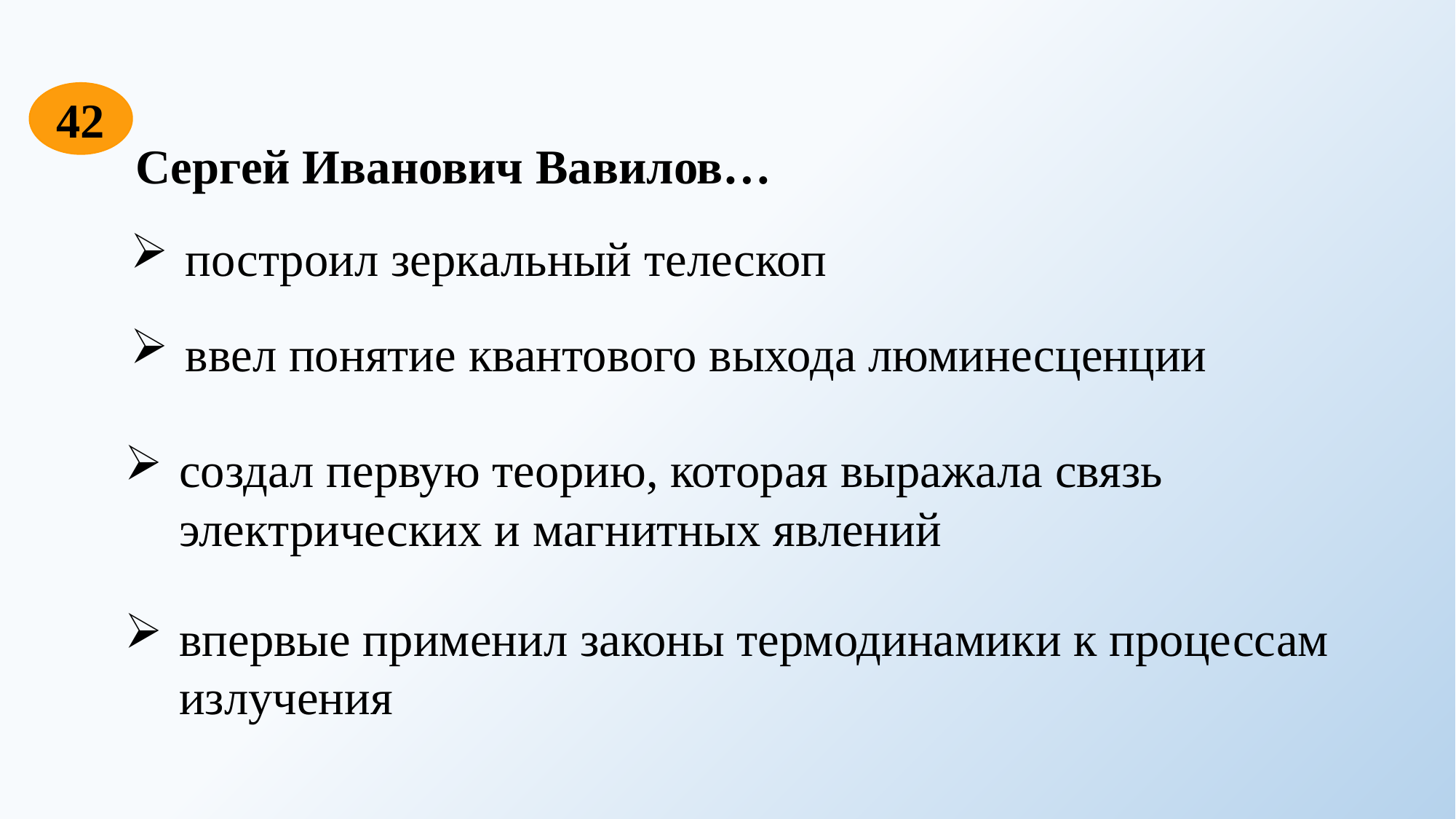

42
Сергей Иванович Вавилов…
построил зеркальный телескоп
ввел понятие квантового выхода люминесценции
создал первую теорию, которая выражала связь электрических и магнитных явлений
впервые применил законы термодинамики к процессам излучения